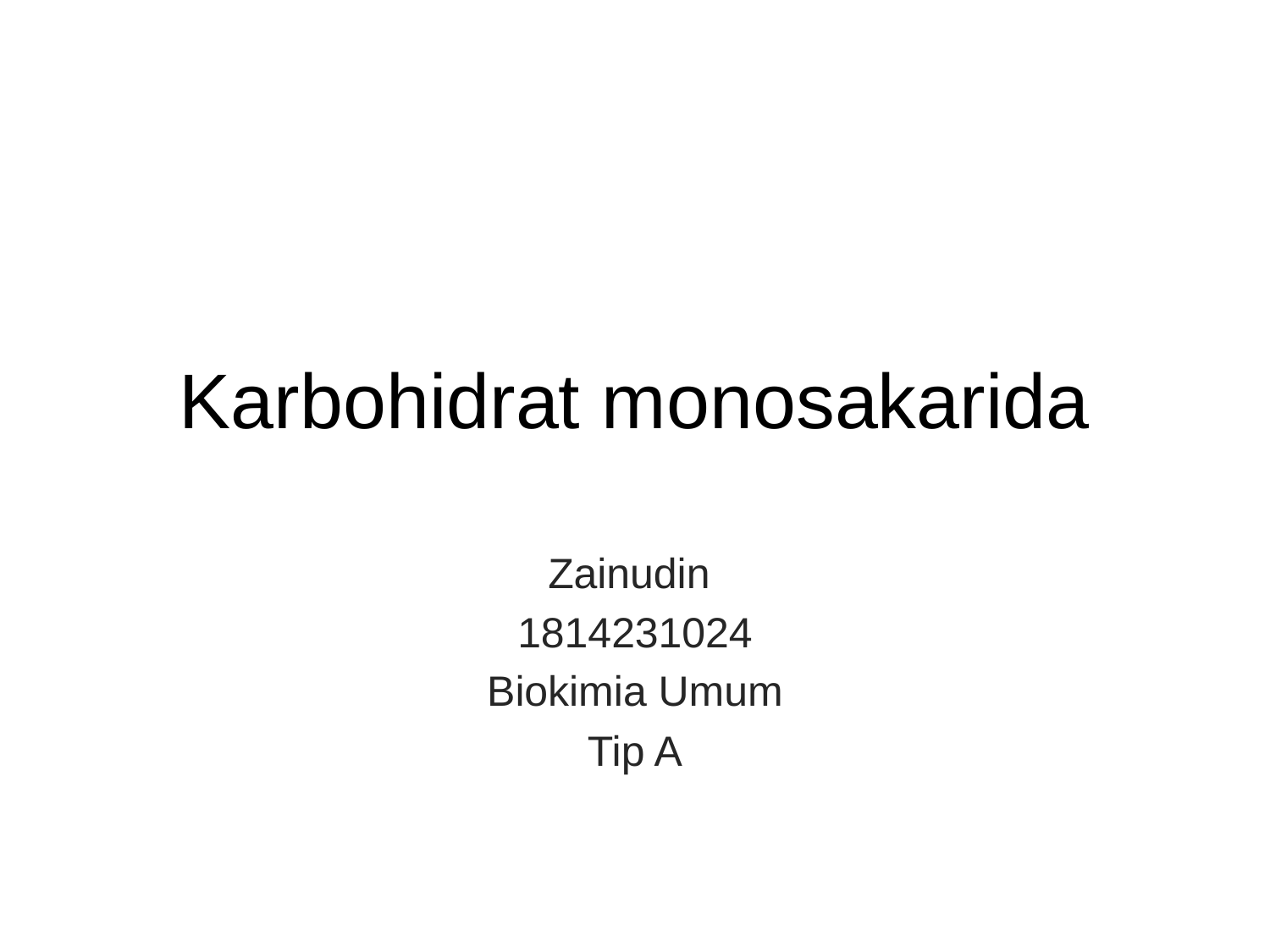

# Karbohidrat monosakarida
Zainudin
1814231024
Biokimia Umum
Tip A